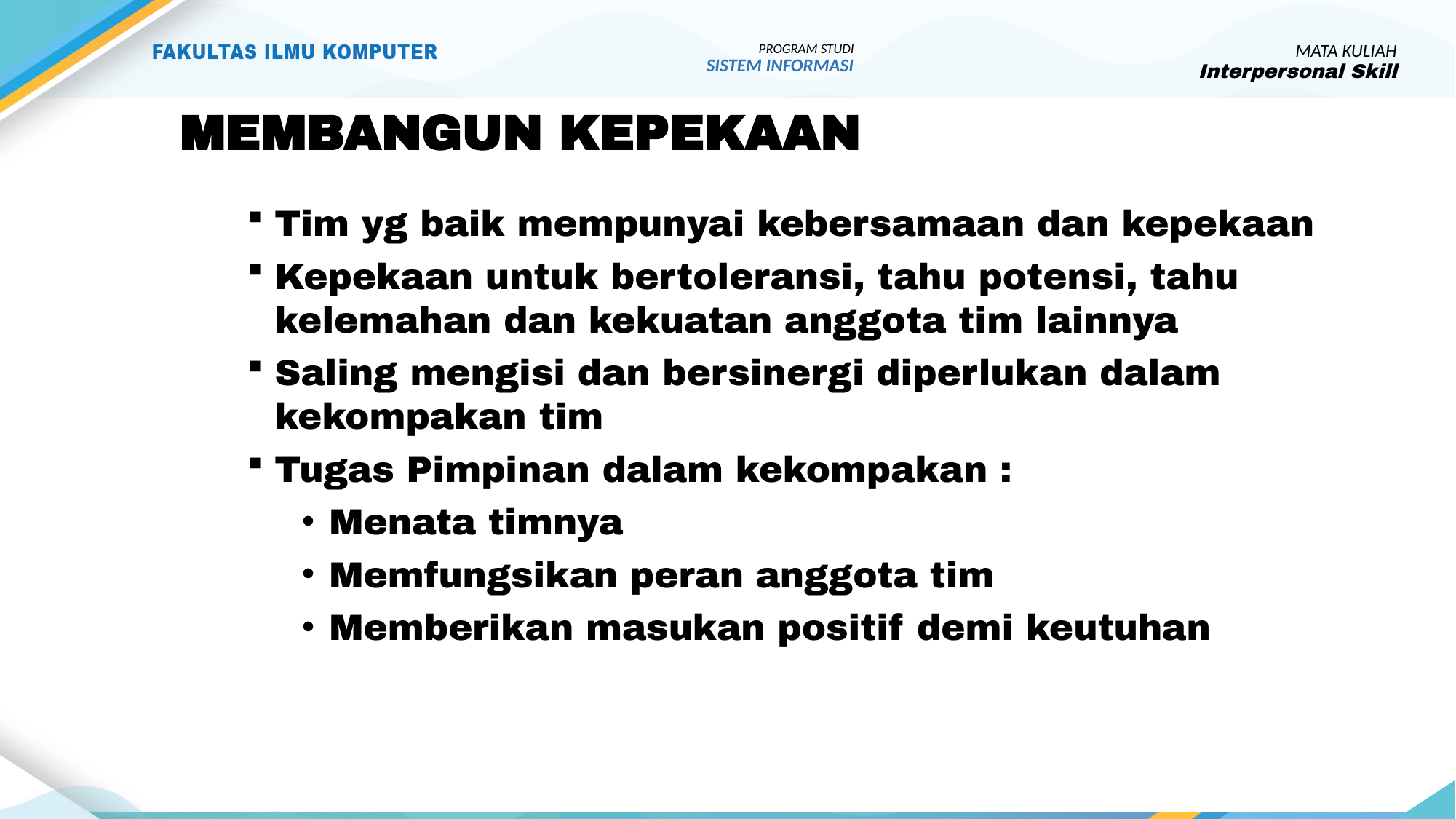

MATA KULIAH
Interpersonal Skill
PROGRAM STUDI
SISTEM INFORMASI
# MEMBANGUN KEPEKAAN
Tim yg baik mempunyai kebersamaan dan kepekaan
Kepekaan untuk bertoleransi, tahu potensi, tahu kelemahan dan kekuatan anggota tim lainnya
Saling mengisi dan bersinergi diperlukan dalam kekompakan tim
Tugas Pimpinan dalam kekompakan :
Menata timnya
Memfungsikan peran anggota tim
Memberikan masukan positif demi keutuhan